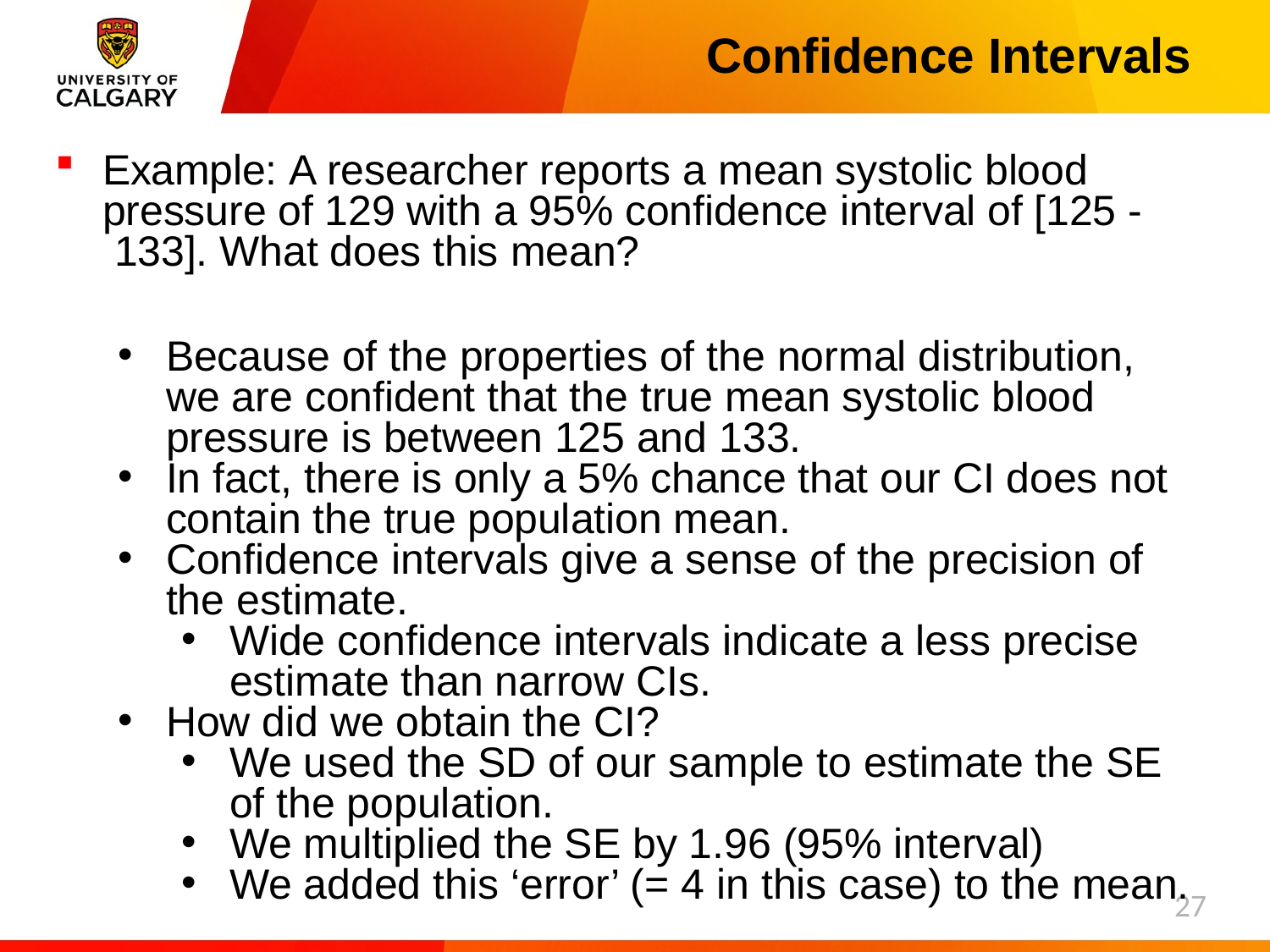

# Confidence Intervals
Example: A researcher reports a mean systolic blood  pressure of 129 with a 95% confidence interval of [125 -  133]. What does this mean?

Because of the properties of the normal distribution, we are confident that the true mean systolic blood pressure is between 125 and 133.
In fact, there is only a 5% chance that our CI does not contain the true population mean.
Confidence intervals give a sense of the precision of  the estimate.
Wide confidence intervals indicate a less precise estimate than narrow CIs.
How did we obtain the CI?
We used the SD of our sample to estimate the SE of the population.
We multiplied the SE by 1.96 (95% interval)
We added this ‘error’ (= 4 in this case) to the mean.

27